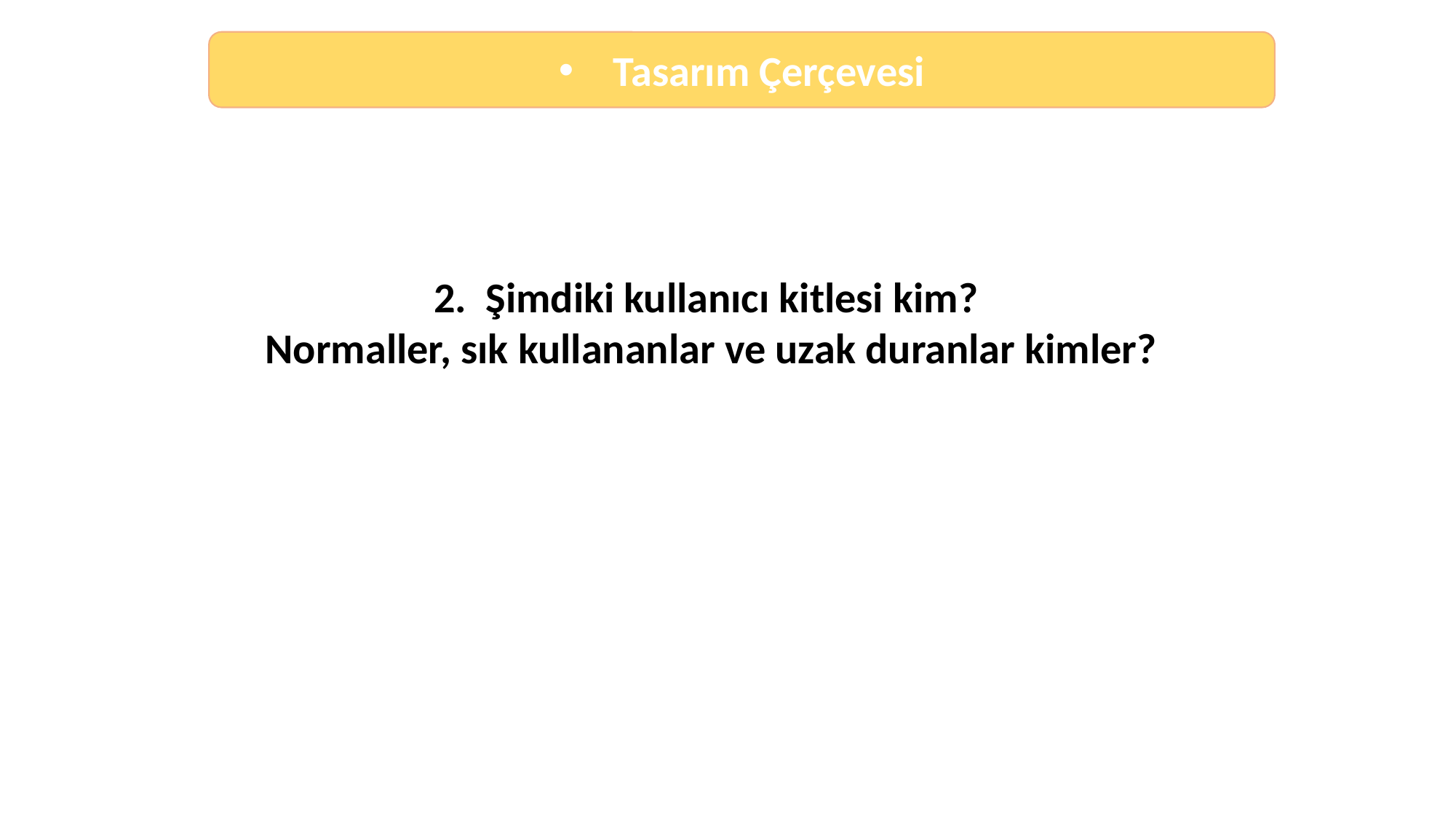

Tasarım Çerçevesi
2.  Şimdiki kullanıcı kitlesi kim?
Normaller, sık kullananlar ve uzak duranlar kimler?